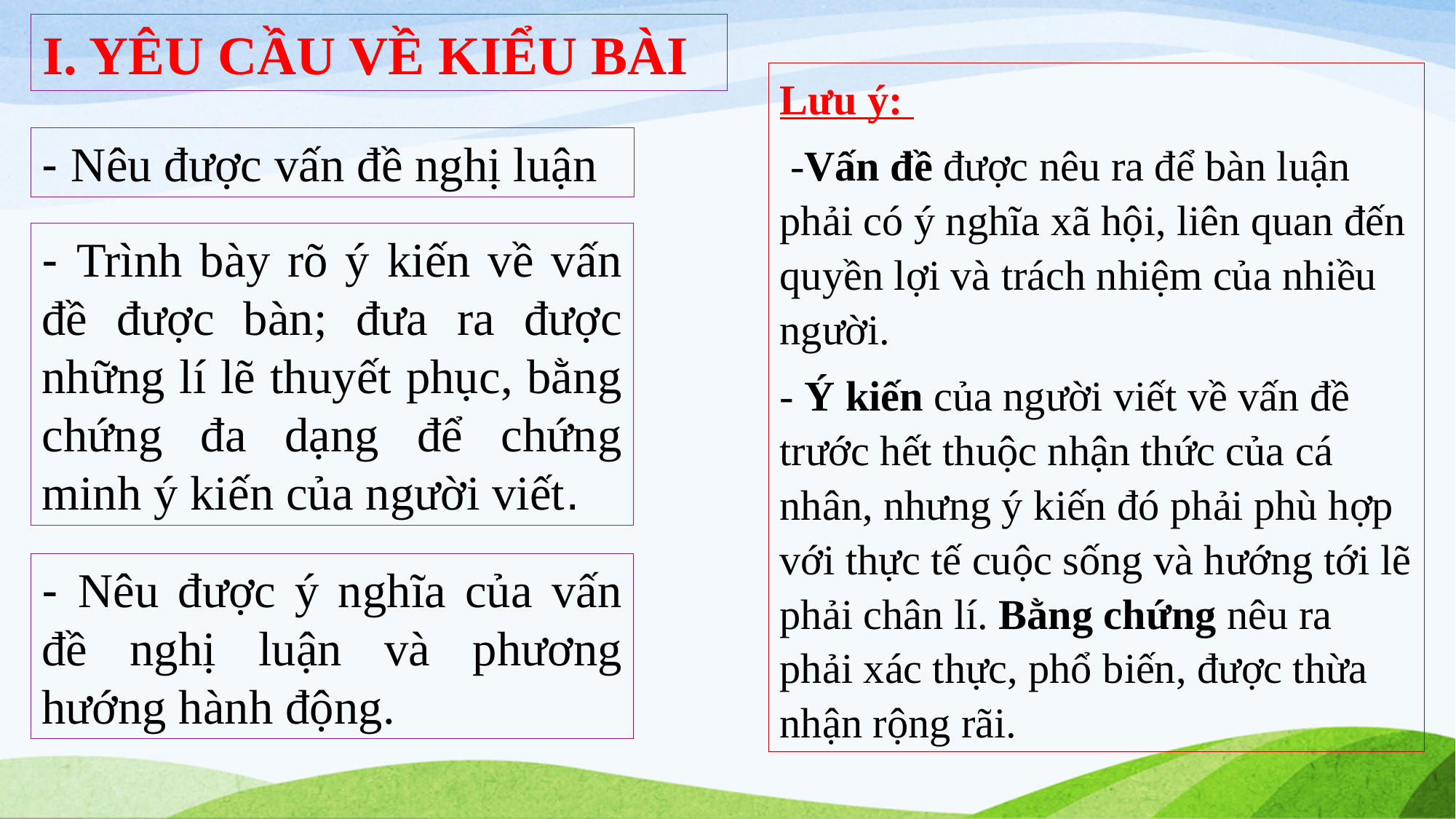

I. YÊU CẦU VỀ KIỂU BÀI
Lưu ý:
 -Vấn đề được nêu ra để bàn luận phải có ý nghĩa xã hội, liên quan đến quyền lợi và trách nhiệm của nhiều người.
- Ý kiến của người viết về vấn đề trước hết thuộc nhận thức của cá nhân, nhưng ý kiến đó phải phù hợp với thực tế cuộc sống và hướng tới lẽ phải chân lí. Bằng chứng nêu ra phải xác thực, phổ biến, được thừa nhận rộng rãi.
- Nêu được vấn đề nghị luận
- Trình bày rõ ý kiến về vấn đề được bàn; đưa ra được những lí lẽ thuyết phục, bằng chứng đa dạng để chứng minh ý kiến của người viết.
- Nêu được ý nghĩa của vấn đề nghị luận và phương hướng hành động.